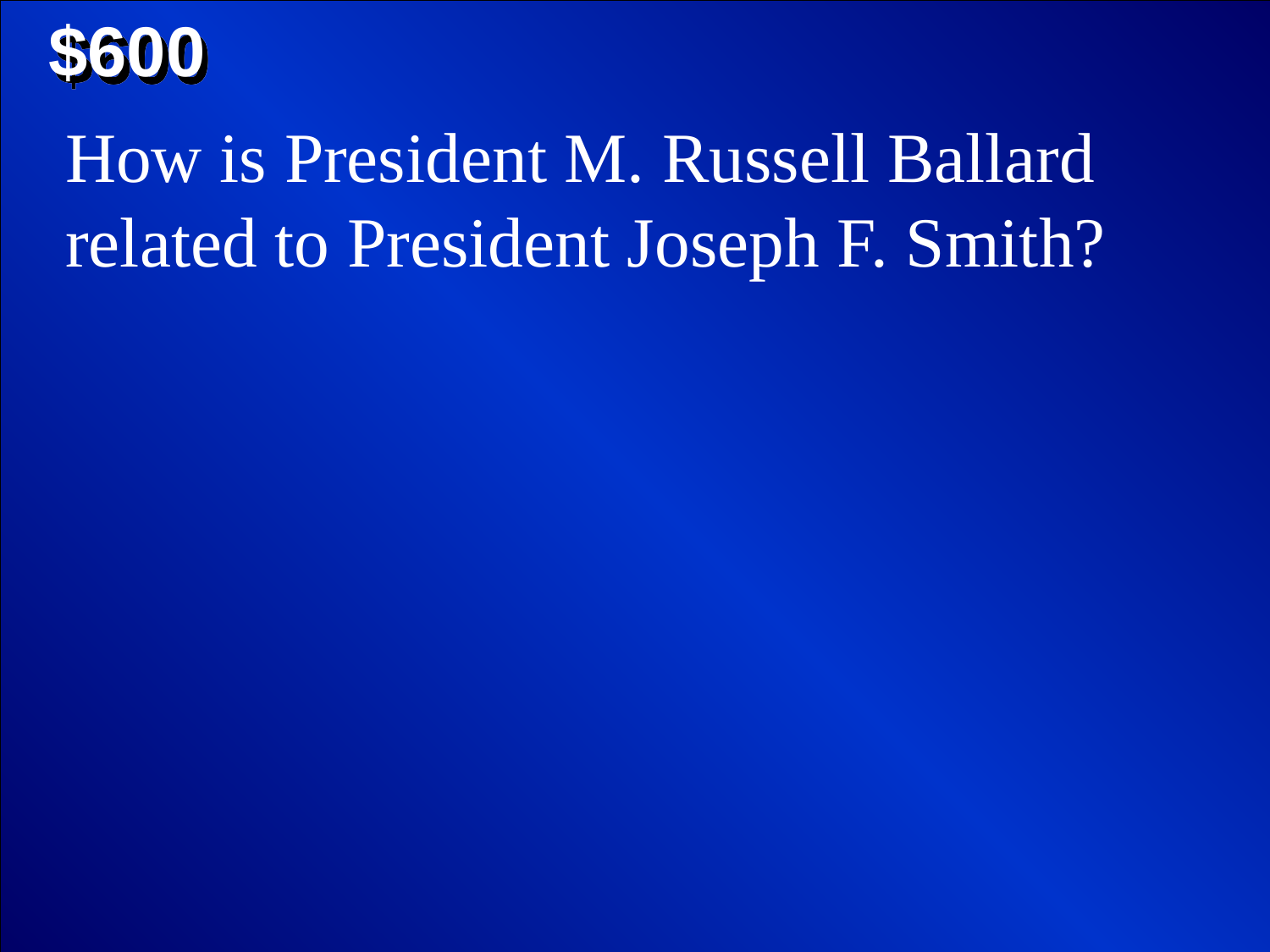

$600
How is President M. Russell Ballard related to President Joseph F. Smith?